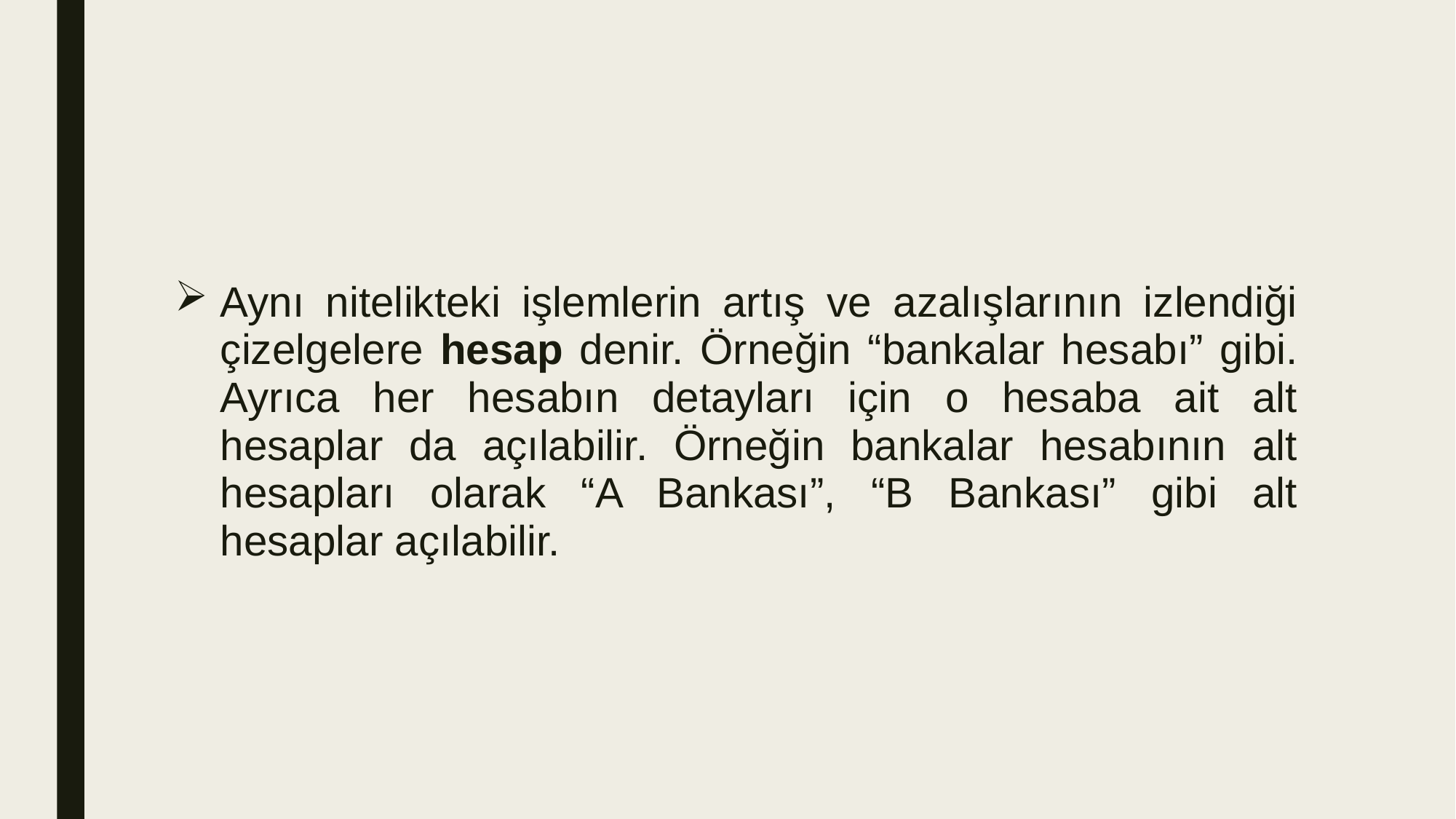

#
Aynı nitelikteki işlemlerin artış ve azalışlarının izlendiği çizelgelere hesap denir. Örneğin “bankalar hesabı” gibi. Ayrıca her hesabın detayları için o hesaba ait alt hesaplar da açılabilir. Örneğin bankalar hesabının alt hesapları olarak “A Bankası”, “B Bankası” gibi alt hesaplar açılabilir.